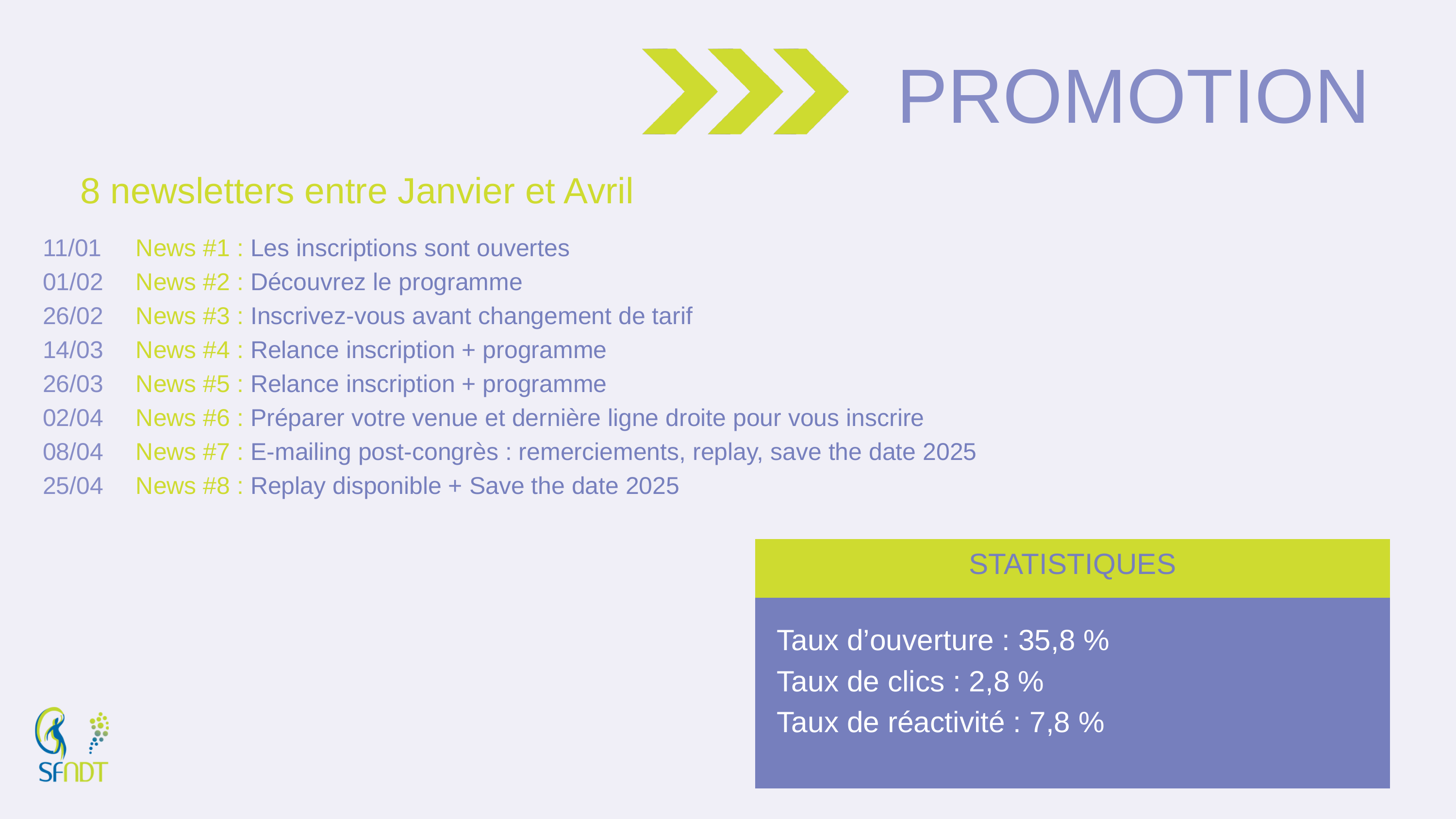

PROMOTION

8 newsletters entre Janvier et Avril
11/01
01/02
26/02
14/03
26/03
02/04
08/04
25/04
News #1 : Les inscriptions sont ouvertes
News #2 : Découvrez le programme
News #3 : Inscrivez-vous avant changement de tarif
News #4 : Relance inscription + programme
News #5 : Relance inscription + programme
News #6 : Préparer votre venue et dernière ligne droite pour vous inscrire
News #7 : E-mailing post-congrès : remerciements, replay, save the date 2025
News #8 : Replay disponible + Save the date 2025

STATISTIQUES

Taux d’ouverture : 35,8 %
Taux de clics : 2,8 %
Taux de réactivité : 7,8 %